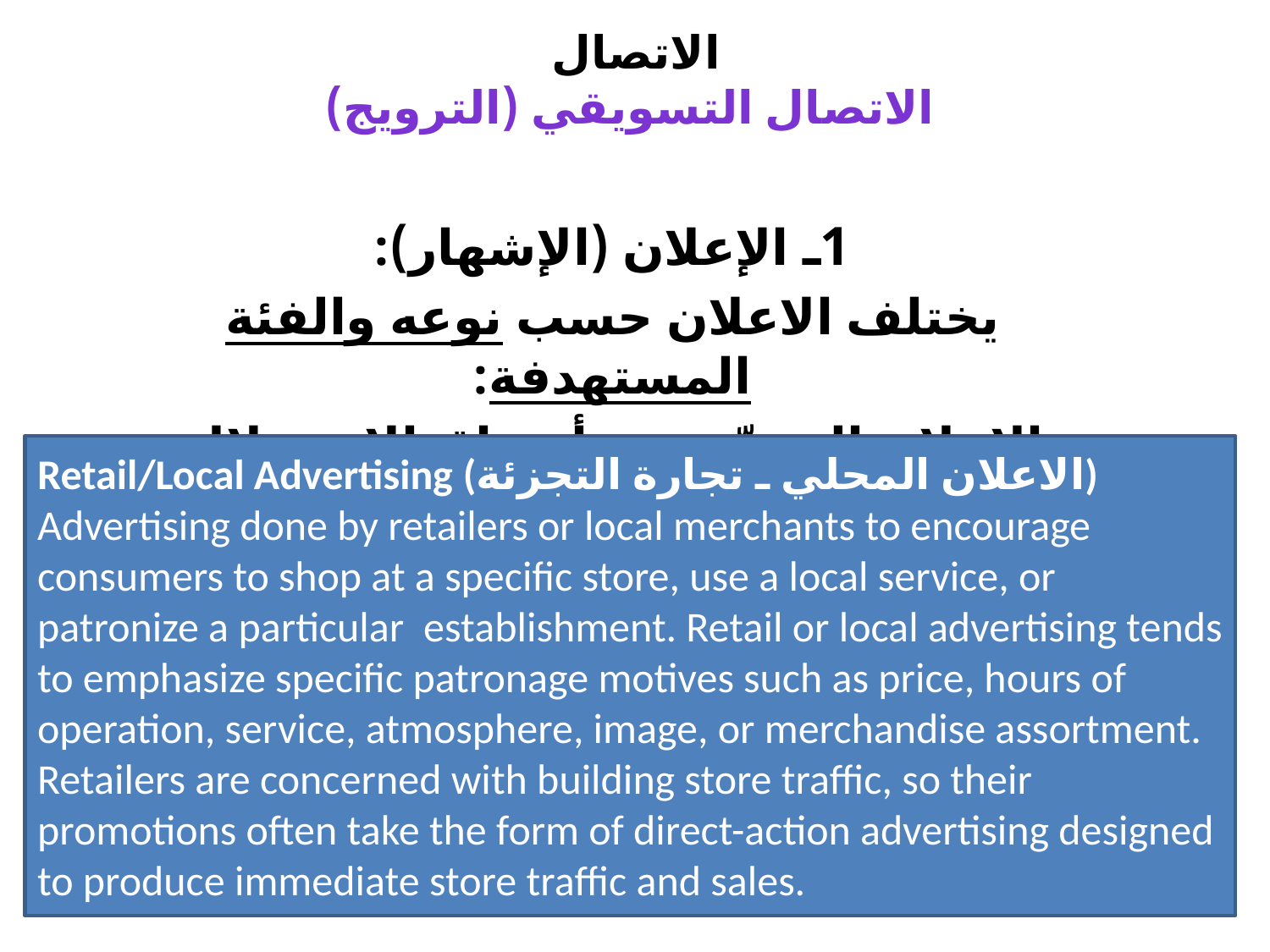

# الاتصال الاتصال التسويقي (الترويج)
1ـ الإعلان (الإشهار):
يختلف الاعلان حسب نوعه والفئة المستهدفة:
الإعلان الموجّه نحو أسواق الاستهلاك النهائي
Retail/Local Advertising (الاعلان المحلي ـ تجارة التجزئة)
Advertising done by retailers or local merchants to encourage consumers to shop at a specific store, use a local service, or patronize a particular  establishment. Retail or local advertising tends to emphasize specific patronage motives such as price, hours of operation, service, atmosphere, image, or merchandise assortment. Retailers are concerned with building store traffic, so their promotions often take the form of direct-action advertising designed to produce immediate store traffic and sales.